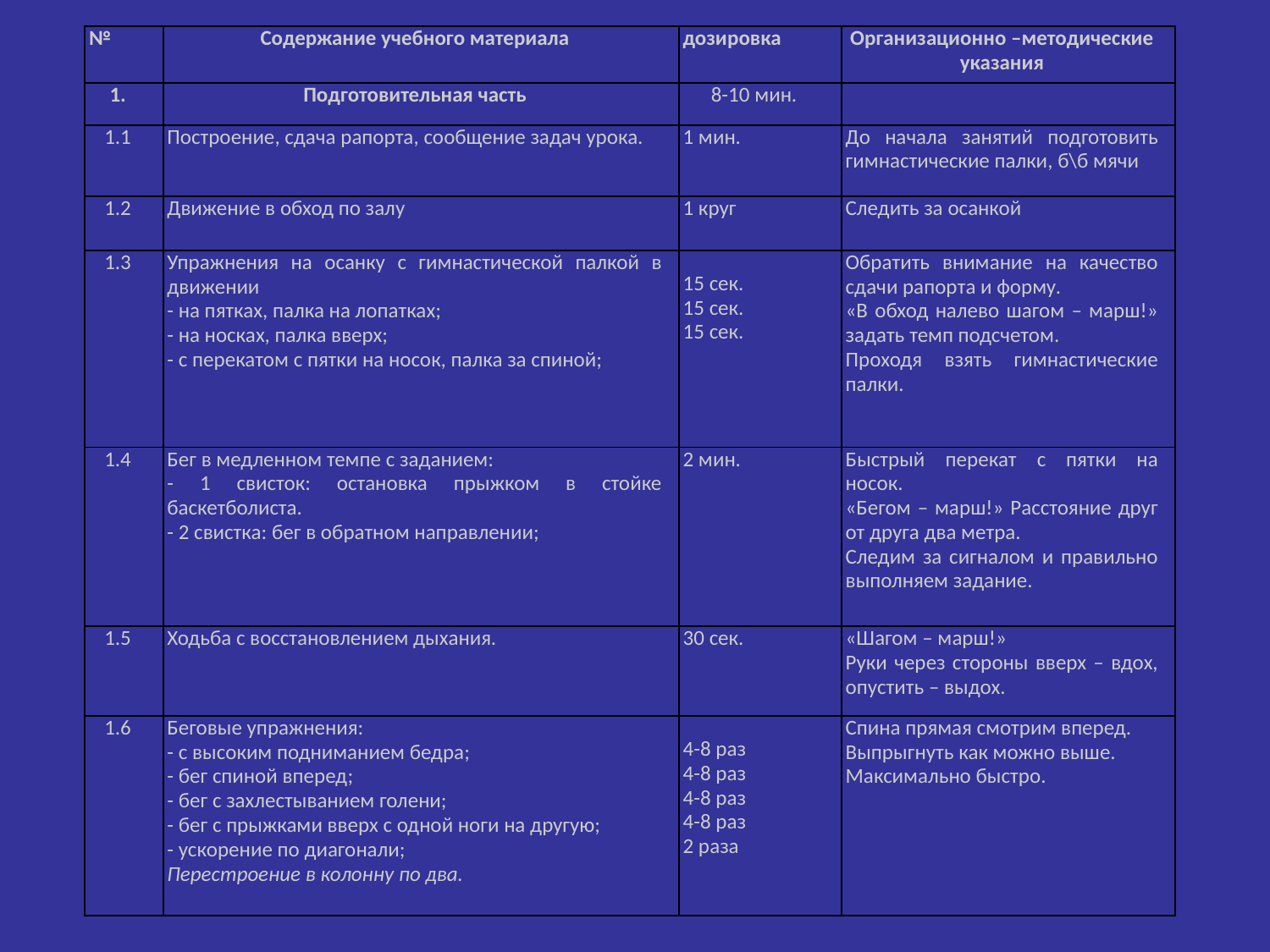

| № | Содержание учебного материала | дозировка | Организационно –методические указания |
| --- | --- | --- | --- |
| 1. | Подготовительная часть | 8-10 мин. |  |
| 1.1 | Построение, сдача рапорта, сообщение задач урока. | 1 мин. | До начала занятий подготовить гимнастические палки, б\б мячи |
| 1.2 | Движение в обход по залу | 1 круг | Следить за осанкой |
| 1.3 | Упражнения на осанку с гимнастической палкой в движении - на пятках, палка на лопатках; - на носках, палка вверх; - с перекатом с пятки на носок, палка за спиной; | 15 сек. 15 сек. 15 сек. | Обратить внимание на качество сдачи рапорта и форму. «В обход налево шагом – марш!» задать темп подсчетом. Проходя взять гимнастические палки. |
| 1.4 | Бег в медленном темпе с заданием: - 1 свисток: остановка прыжком в стойке баскетболиста. - 2 свистка: бег в обратном направлении; | 2 мин. | Быстрый перекат с пятки на носок. «Бегом – марш!» Расстояние друг от друга два метра. Следим за сигналом и правильно выполняем задание. |
| 1.5 | Ходьба с восстановлением дыхания. | 30 сек. | «Шагом – марш!» Руки через стороны вверх – вдох, опустить – выдох. |
| 1.6 | Беговые упражнения: - с высоким подниманием бедра; - бег спиной вперед; - бег с захлестыванием голени; - бег с прыжками вверх с одной ноги на другую; - ускорение по диагонали; Перестроение в колонну по два. | 4-8 раз 4-8 раз 4-8 раз 4-8 раз 2 раза | Спина прямая смотрим вперед. Выпрыгнуть как можно выше. Максимально быстро. |